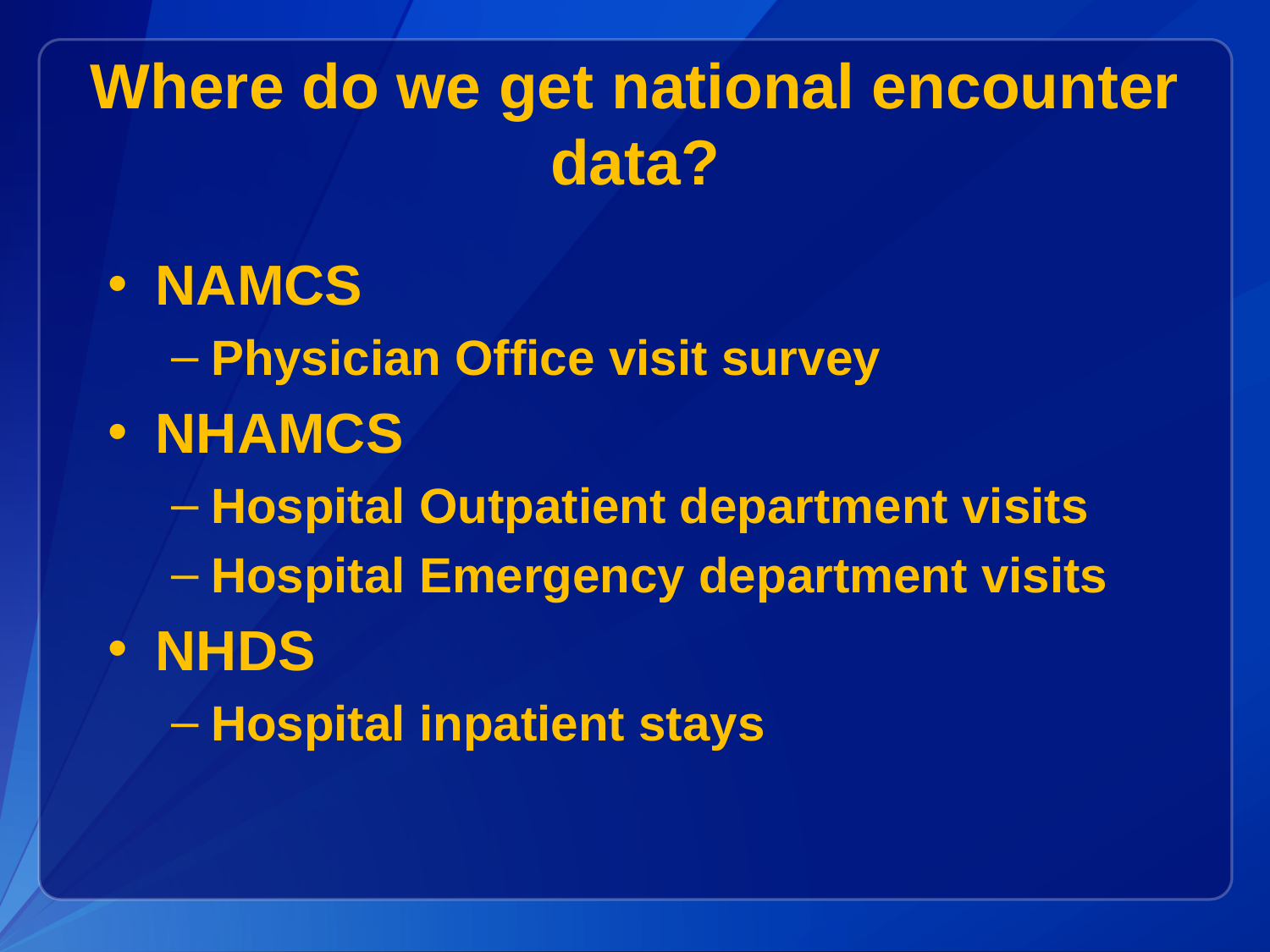

# Where do we get national encounter data?
NAMCS
Physician Office visit survey
NHAMCS
Hospital Outpatient department visits
Hospital Emergency department visits
NHDS
Hospital inpatient stays